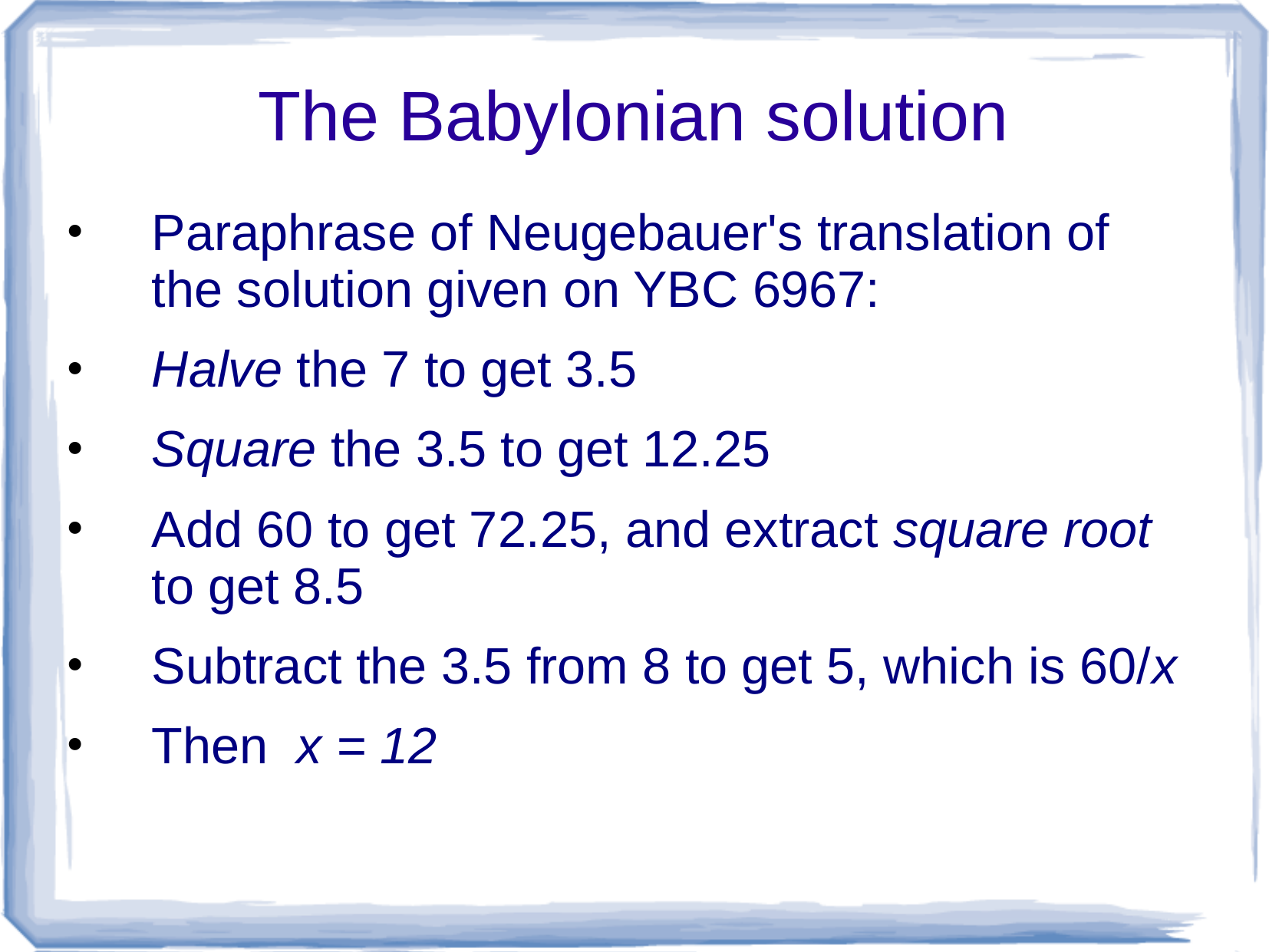

# The Babylonian solution
Paraphrase of Neugebauer's translation of the solution given on YBC 6967:
Halve the 7 to get 3.5
Square the 3.5 to get 12.25
Add 60 to get 72.25, and extract square root to get 8.5
Subtract the 3.5 from 8 to get 5, which is 60/x
Then  x = 12